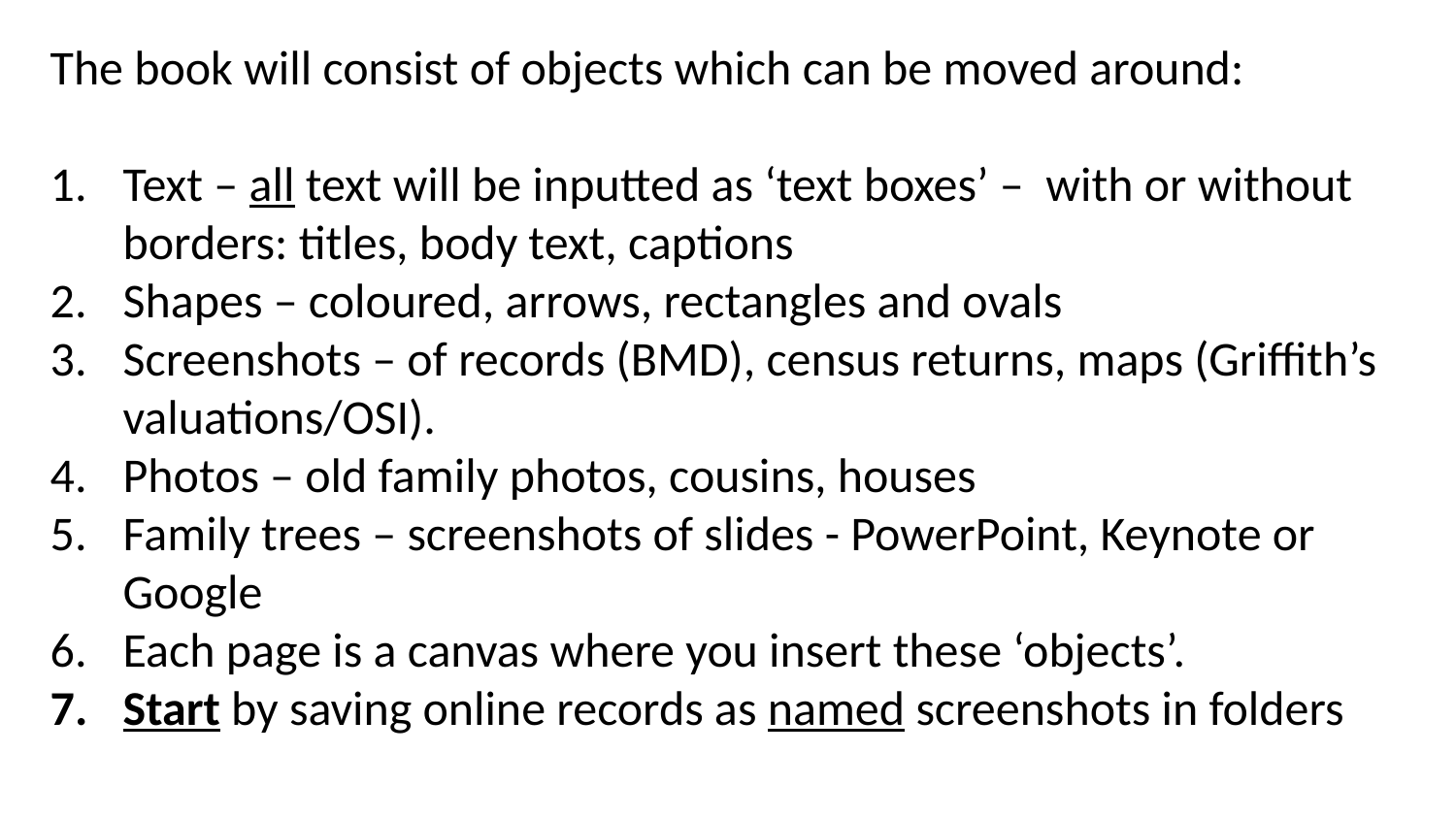

The book will consist of objects which can be moved around:

Text – all text will be inputted as ‘text boxes’ –  with or without borders: titles, body text, captions
Shapes – coloured, arrows, rectangles and ovals
Screenshots – of records (BMD), census returns, maps (Griffith’s valuations/OSI).
Photos – old family photos, cousins, houses
Family trees – screenshots of slides - PowerPoint, Keynote or Google
Each page is a canvas where you insert these ‘objects’.
Start by saving online records as named screenshots in folders